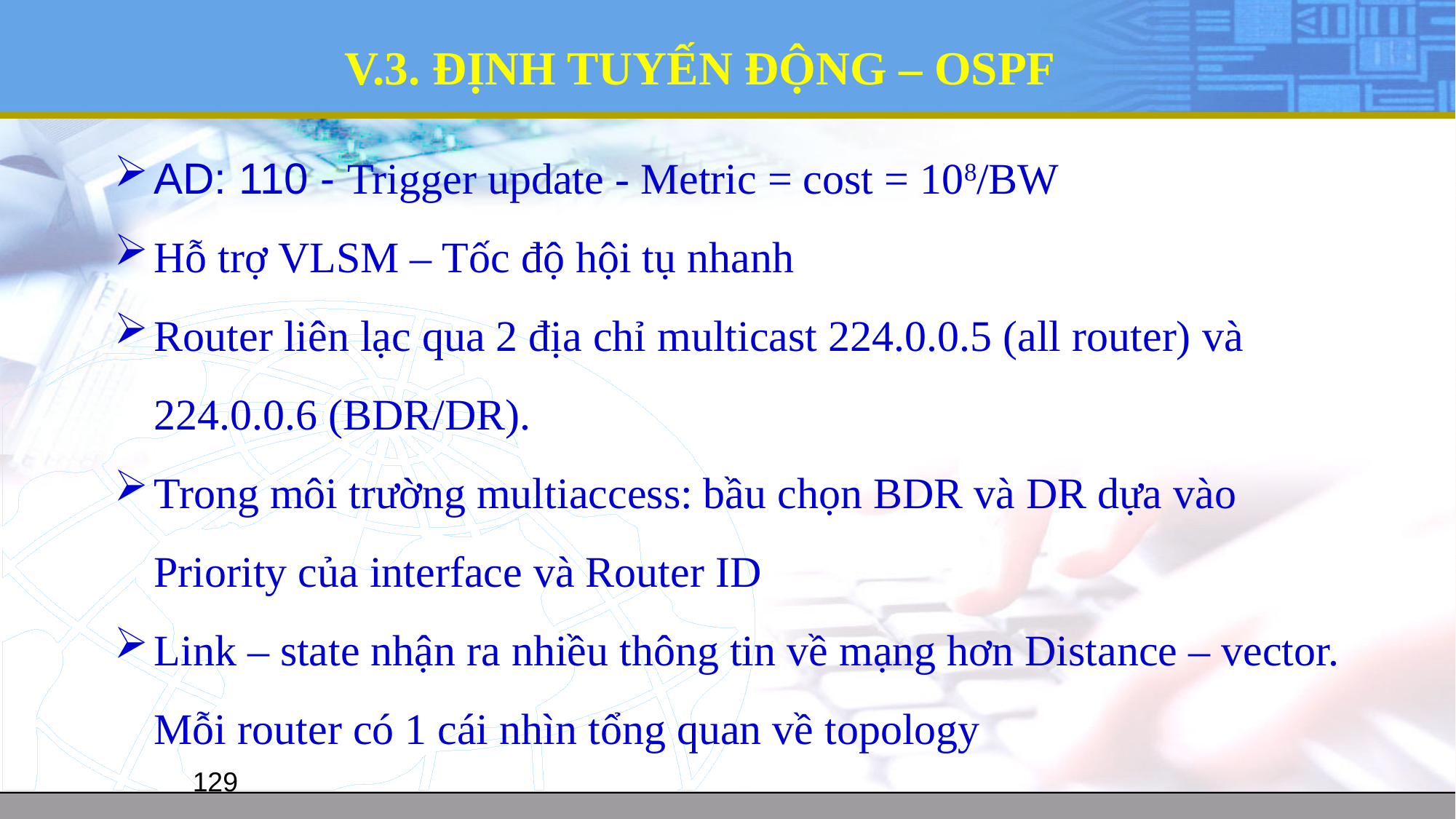

# V.3. ĐỊNH TUYẾN ĐỘNG – OSPF
AD: 110 - Trigger update - Metric = cost = 108/BW
Hỗ trợ VLSM – Tốc độ hội tụ nhanh
Router liên lạc qua 2 địa chỉ multicast 224.0.0.5 (all router) và 224.0.0.6 (BDR/DR).
Trong môi trường multiaccess: bầu chọn BDR và DR dựa vào Priority của interface và Router ID
Link – state nhận ra nhiều thông tin về mạng hơn Distance – vector. Mỗi router có 1 cái nhìn tổng quan về topology

129